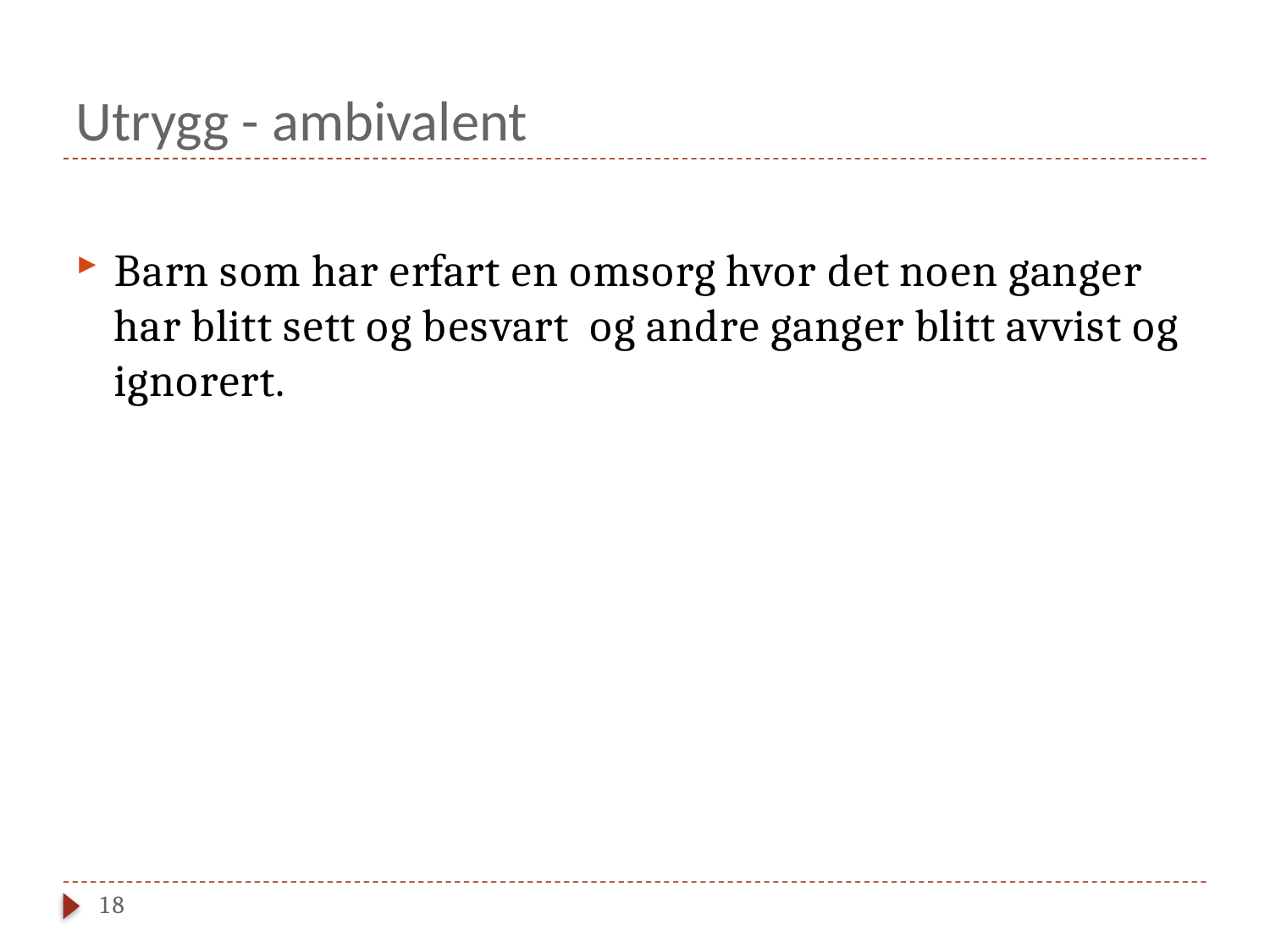

# Utrygg - ambivalent

Barn som har erfart en omsorg hvor det noen ganger har blitt sett og besvart  og andre ganger blitt avvist og ignorert.

18